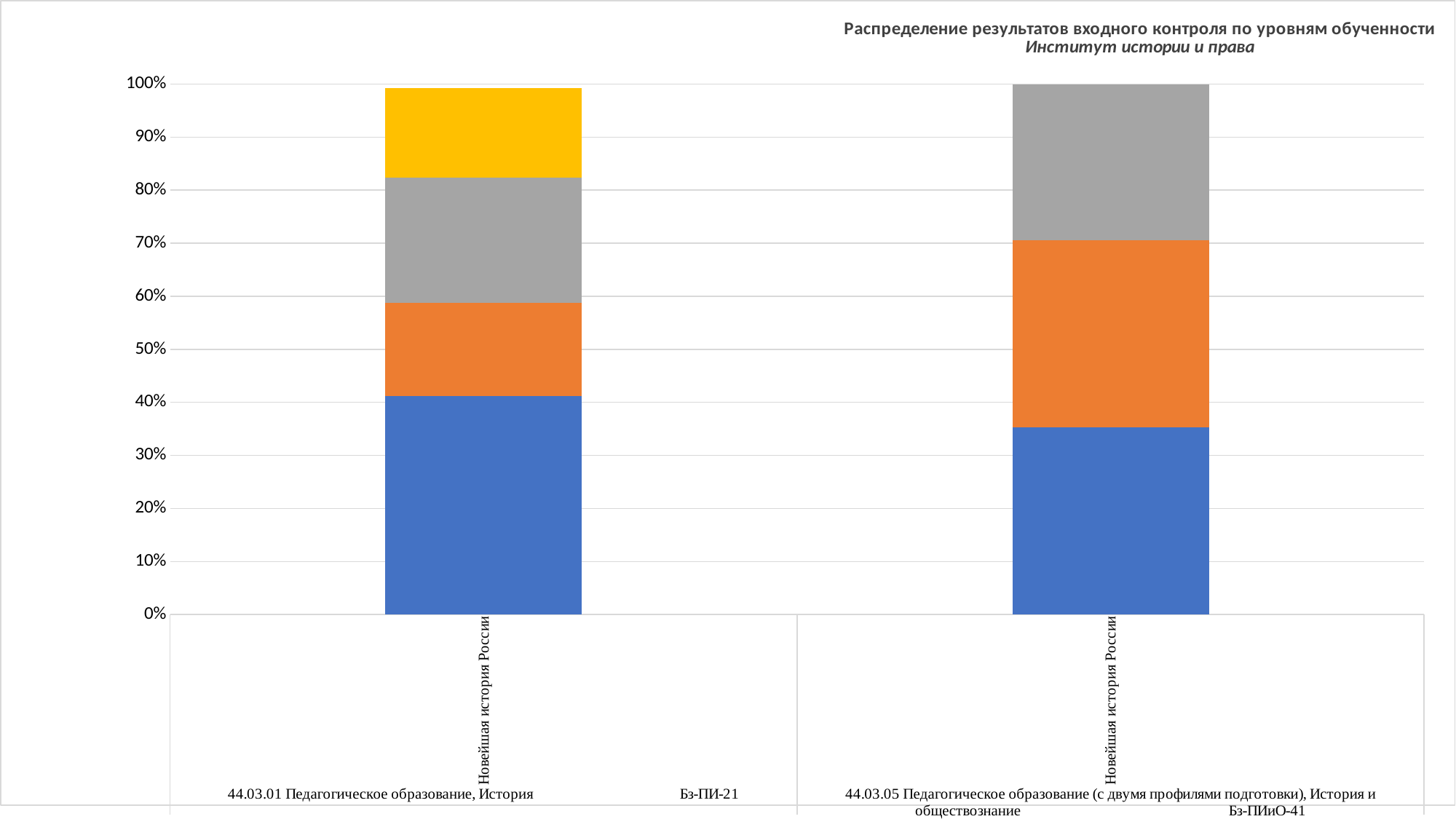

### Chart

| Category | [0%; 60%) | [60%;75%) | [75%; 85%) | [85%; 100%] |
|---|---|---|---|---|
| Новейшая история России | 0.412 | 0.176 | 0.235 | 0.17 |
| Новейшая история России | 0.353 | 0.353 | 0.3 | 0.0 |
#